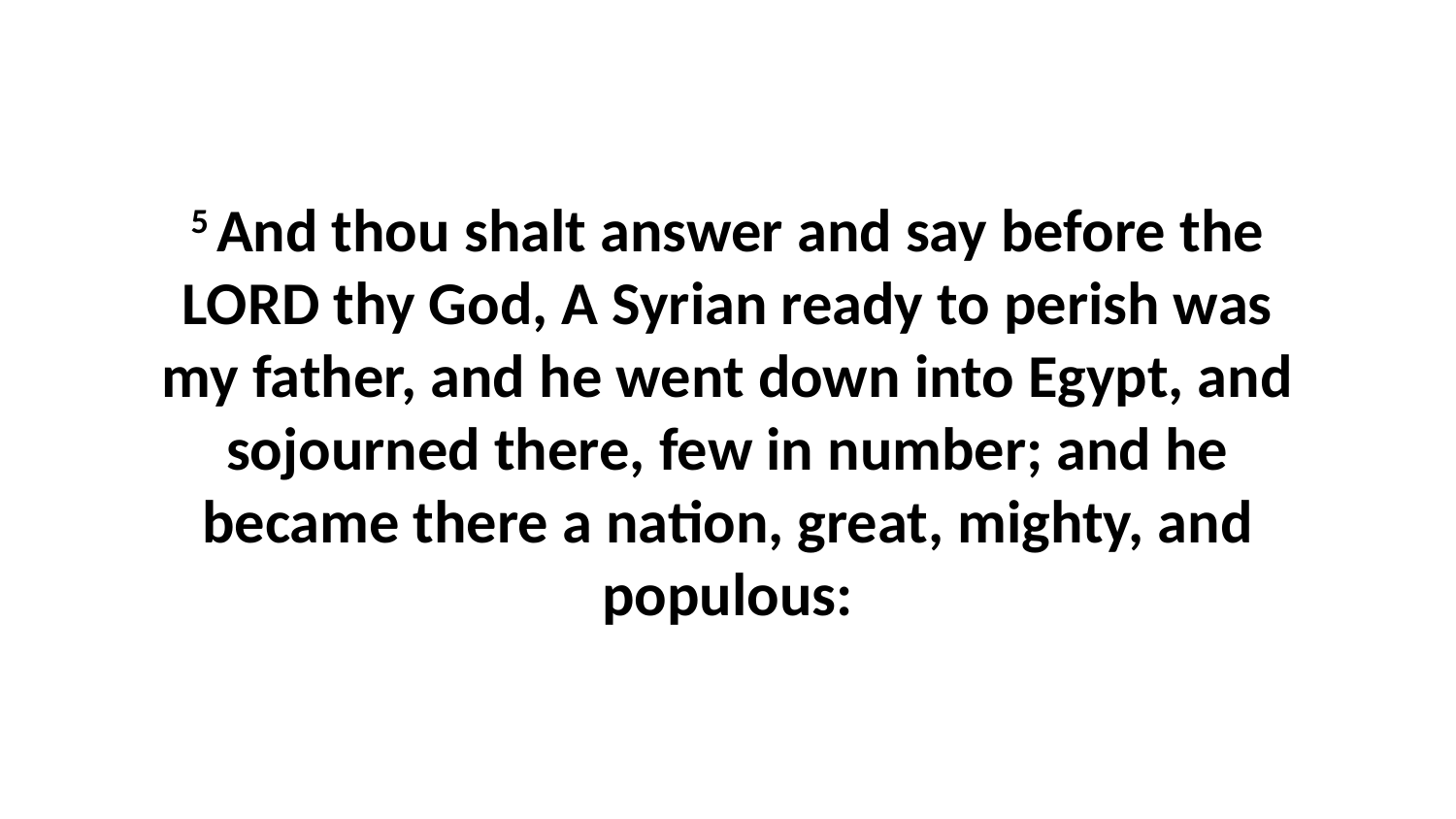

5 And thou shalt answer and say before the LORD thy God, A Syrian ready to perish was my father, and he went down into Egypt, and sojourned there, few in number; and he became there a nation, great, mighty, and populous: